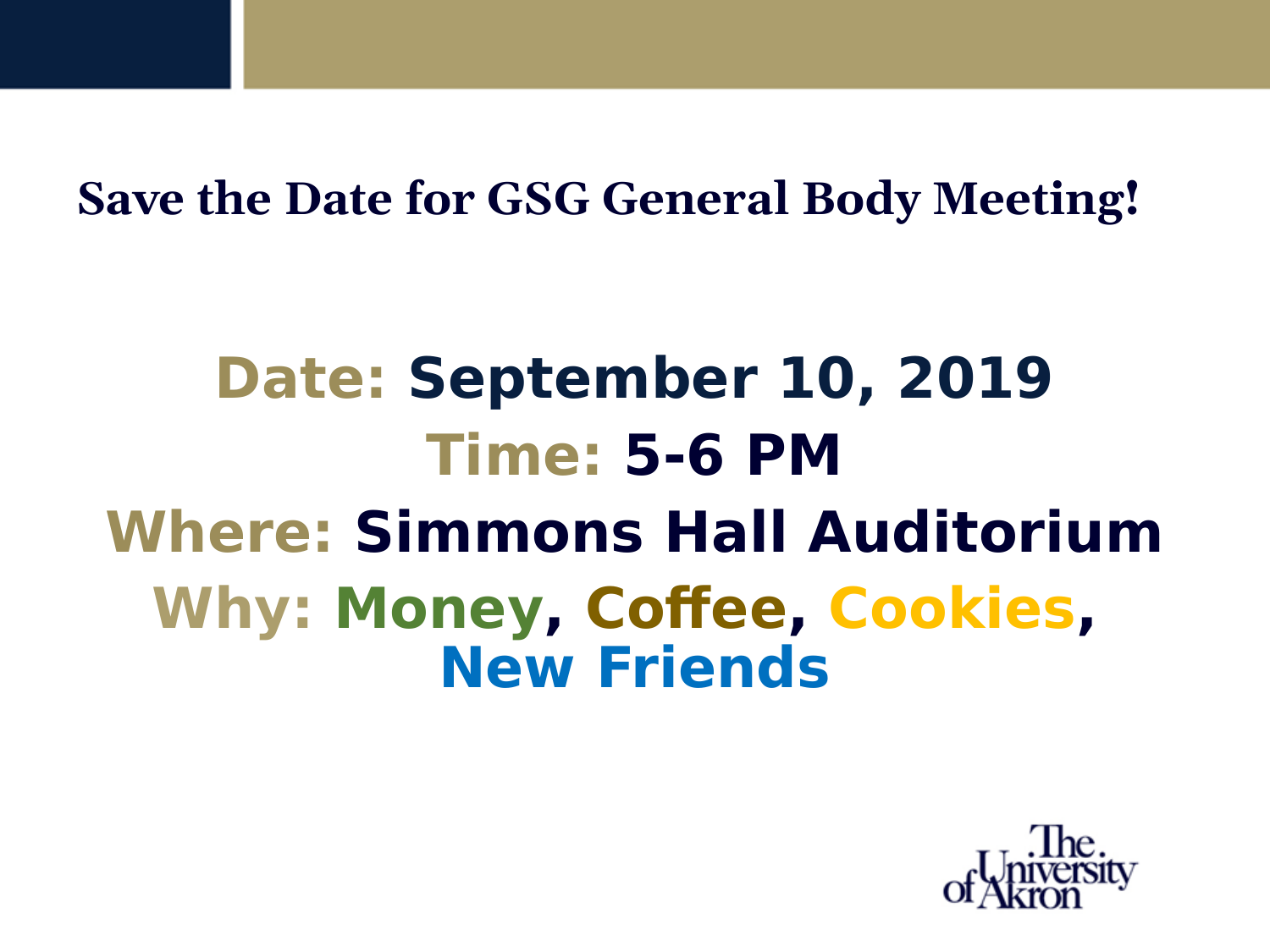

Save the Date for GSG General Body Meeting!
Date: September 10, 2019
Time: 5-6 PM
Where: Simmons Hall Auditorium
Why: Money, Coffee, Cookies,  New Friends